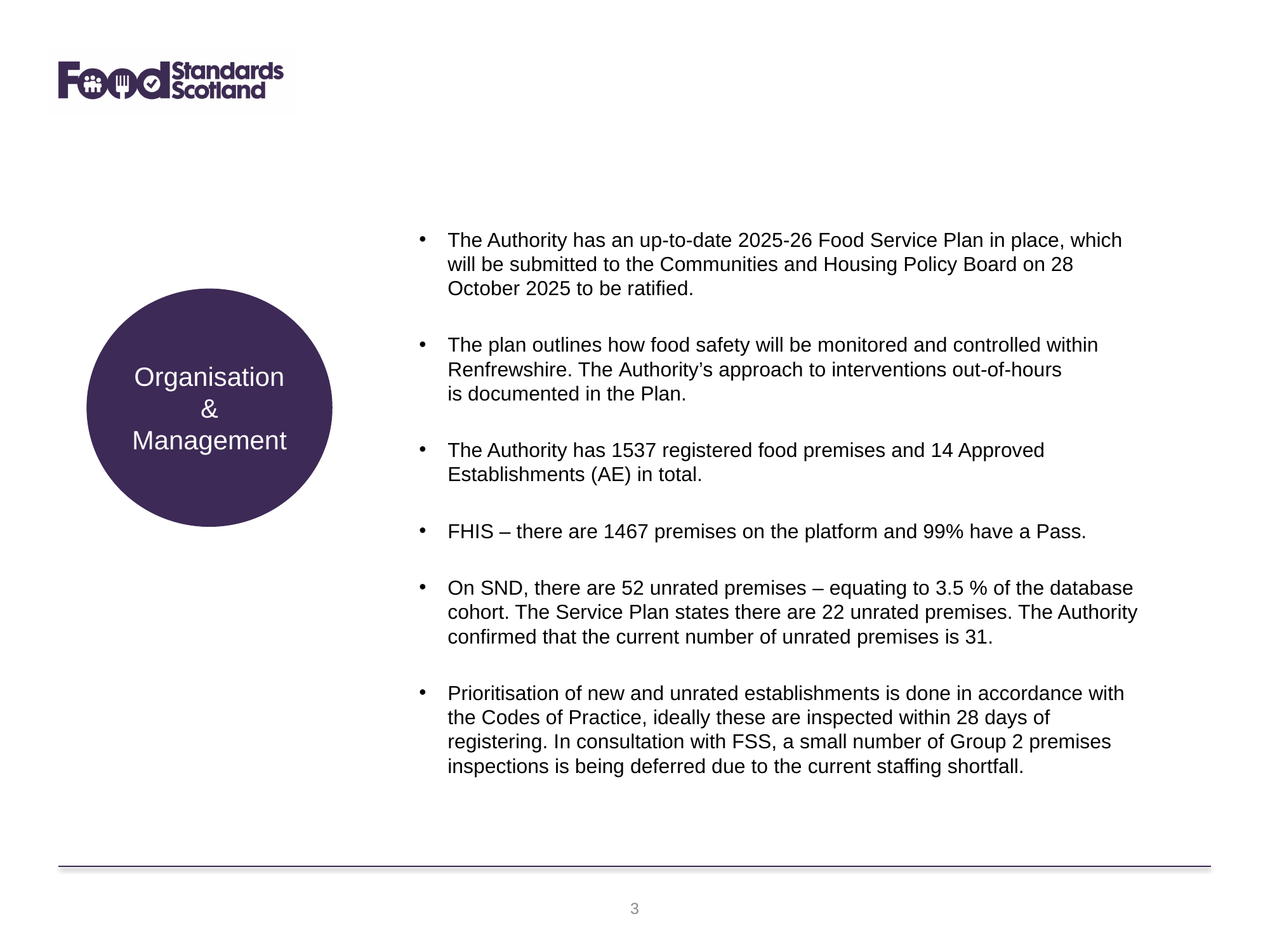

The Authority has an up-to-date 2025-26 Food Service Plan in place, which will be submitted to the Communities and Housing Policy Board on 28 October 2025 to be ratified.

The plan outlines how food safety will be monitored and controlled within Renfrewshire. The Authority’s approach to interventions out-of-hours is documented in the Plan.

The Authority has 1537 registered food premises and 14 Approved Establishments (AE) in total.

FHIS – there are 1467 premises on the platform and 99% have a Pass.

On SND, there are 52 unrated premises – equating to 3.5 % of the database cohort. The Service Plan states there are 22 unrated premises. The Authority confirmed that the current number of unrated premises is 31.

Prioritisation of new and unrated establishments is done in accordance with the Codes of Practice, ideally these are inspected within 28 days of registering. In consultation with FSS, a small number of Group 2 premises inspections is being deferred due to the current staffing shortfall.

Organisation & Management
3